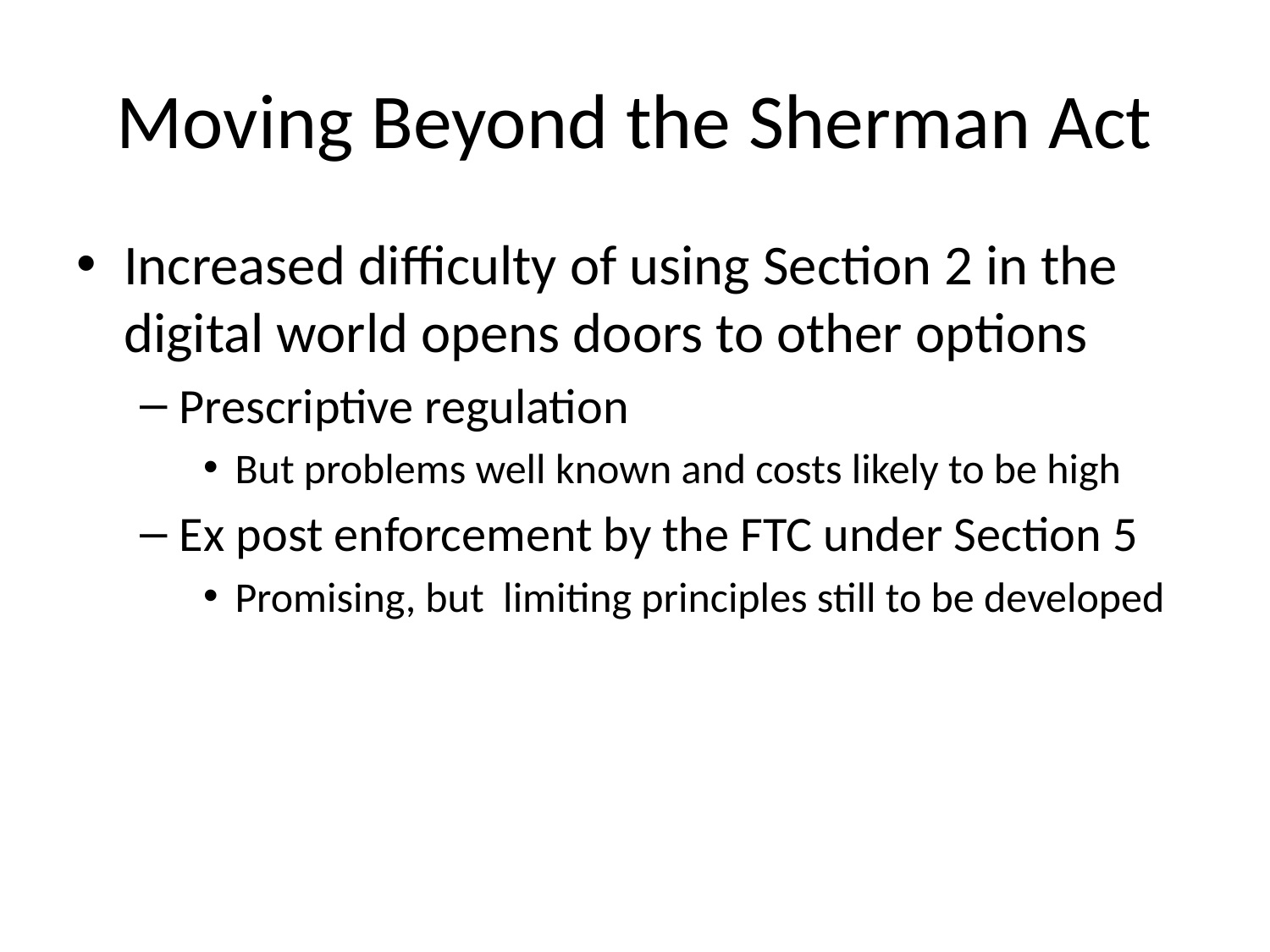

# Moving Beyond the Sherman Act
Increased difficulty of using Section 2 in the digital world opens doors to other options
Prescriptive regulation
But problems well known and costs likely to be high
Ex post enforcement by the FTC under Section 5
Promising, but  limiting principles still to be developed